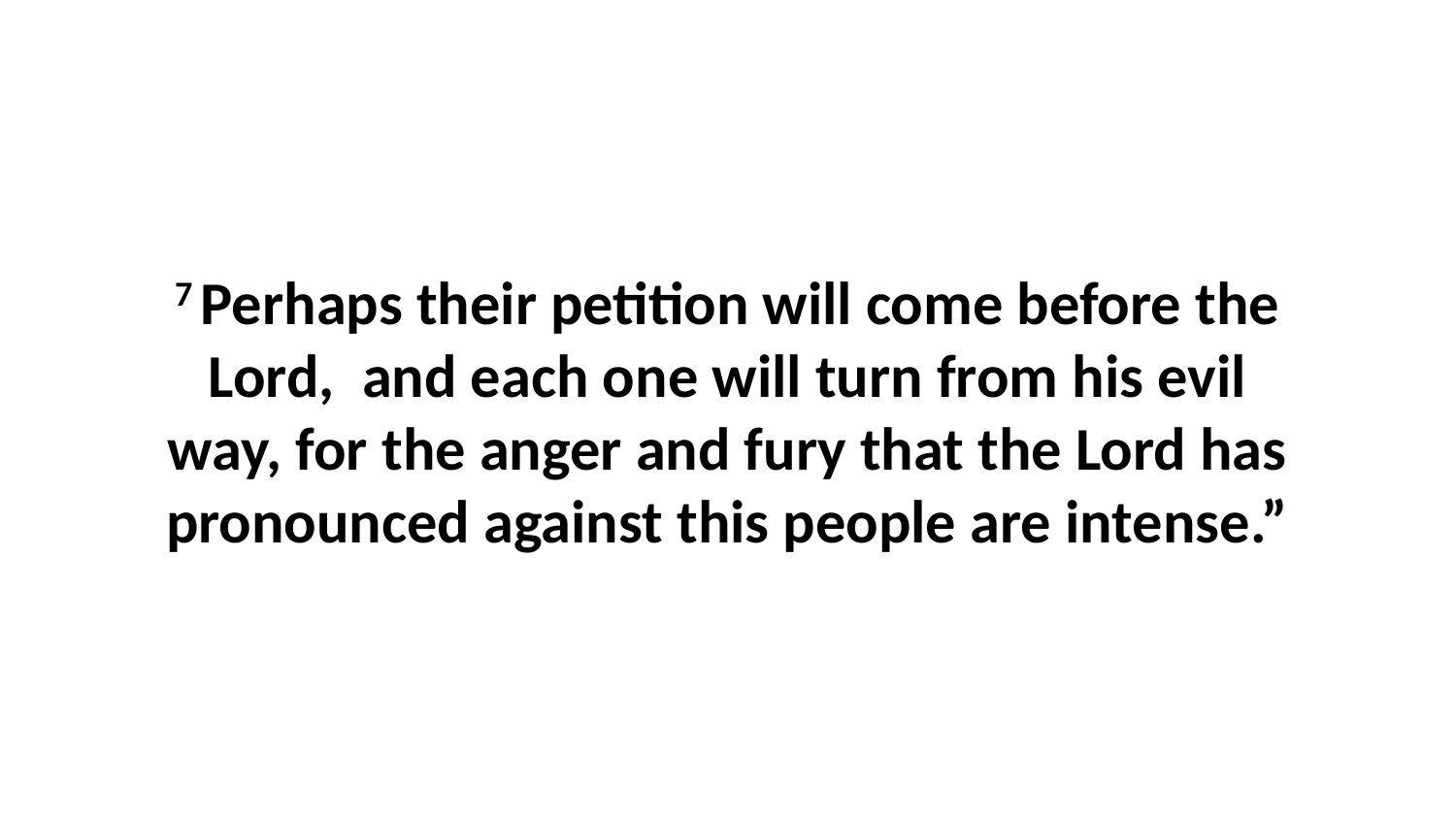

7 Perhaps their petition will come before the Lord,  and each one will turn from his evil way, for the anger and fury that the Lord has pronounced against this people are intense.”